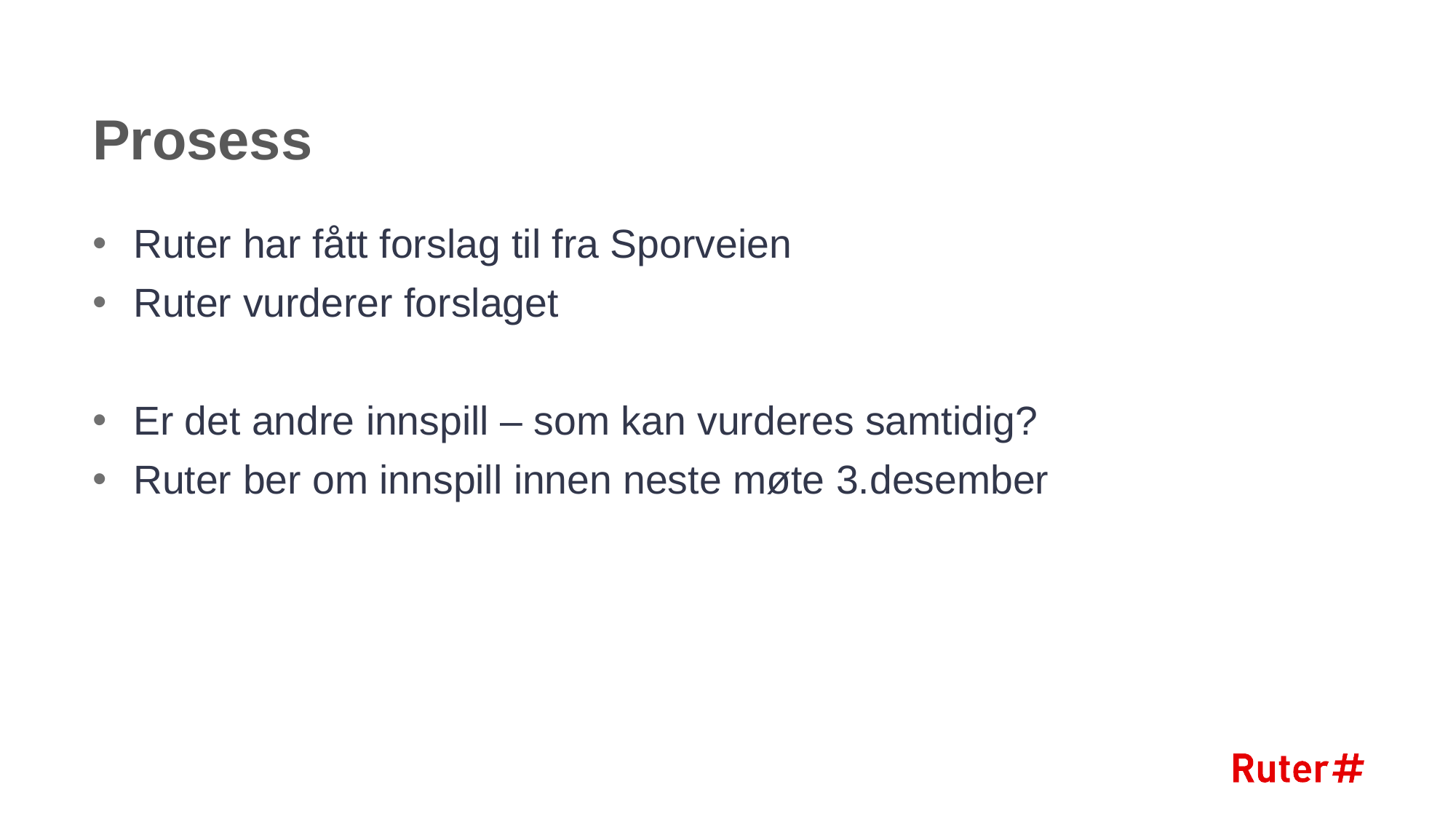

# Prosess
Ruter har fått forslag til fra Sporveien
Ruter vurderer forslaget

Er det andre innspill – som kan vurderes samtidig?
Ruter ber om innspill innen neste møte 3.desember

28